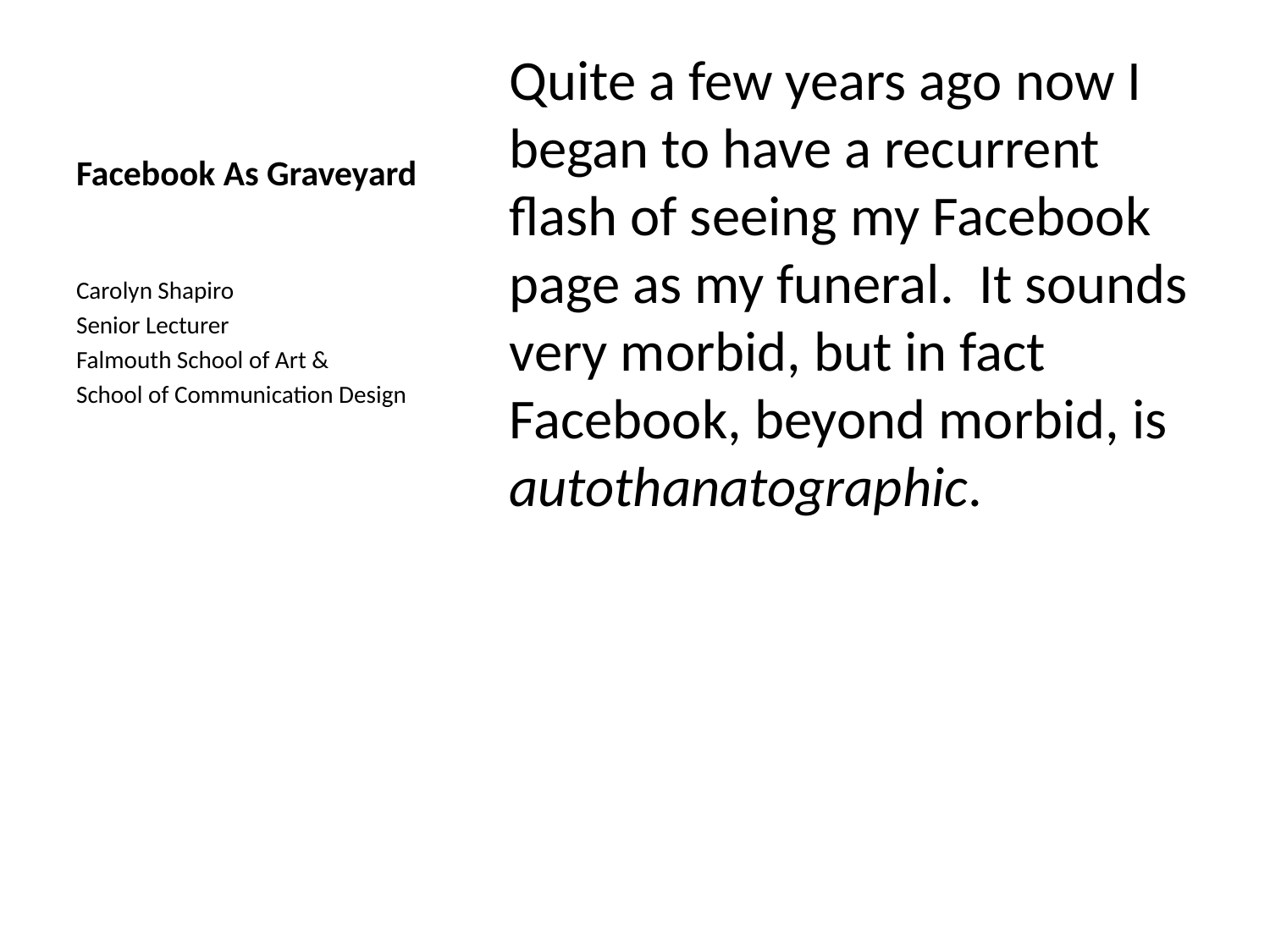

# Facebook As Graveyard
Quite a few years ago now I began to have a recurrent flash of seeing my Facebook page as my funeral.  It sounds very morbid, but in fact Facebook, beyond morbid, is autothanatographic.

Carolyn Shapiro
Senior Lecturer
Falmouth School of Art &
School of Communication Design